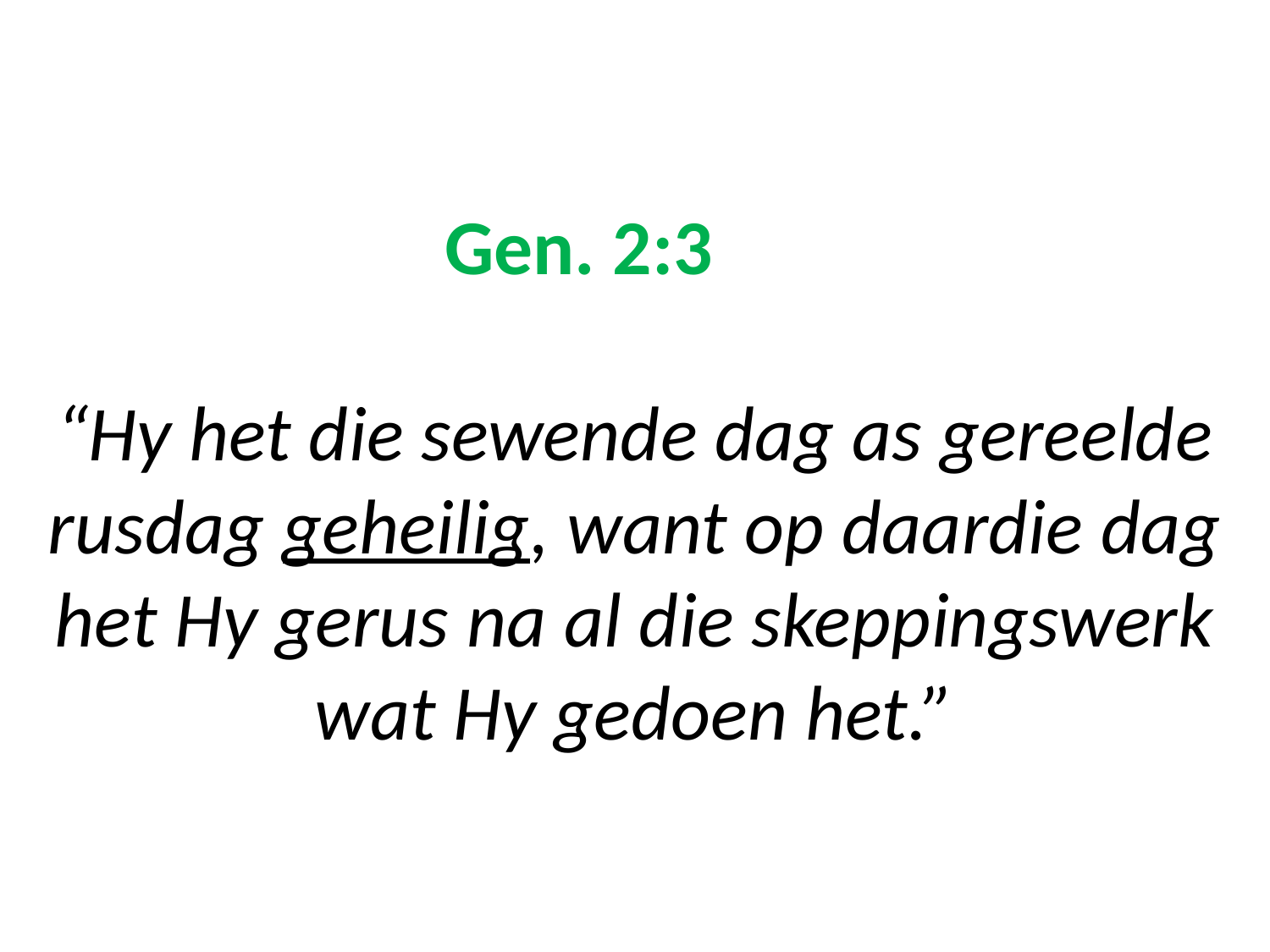

# Gen. 2:3 “Hy het die sewende dag as gereelde rusdag geheilig, want op daardie dag het Hy gerus na al die skeppingswerk wat Hy gedoen het.”